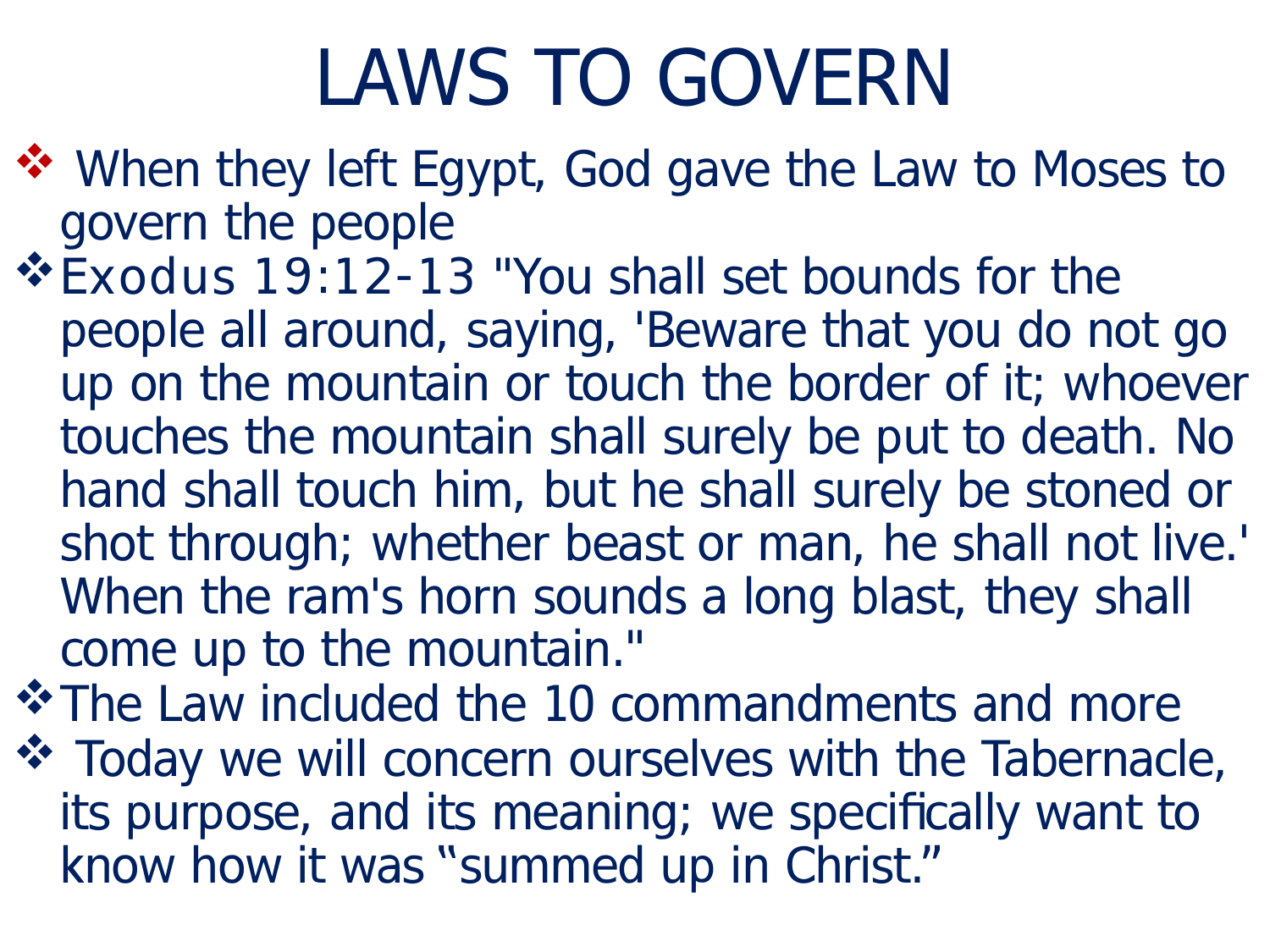

# LAWS TO GOVERN
 When they left Egypt, God gave the Law to Moses to govern the people
Exodus 19:12-13 "You shall set bounds for the people all around, saying, 'Beware that you do not go up on the mountain or touch the border of it; whoever touches the mountain shall surely be put to death. No hand shall touch him, but he shall surely be stoned or shot through; whether beast or man, he shall not live.' When the ram's horn sounds a long blast, they shall come up to the mountain."
The Law included the 10 commandments and more
 Today we will concern ourselves with the Tabernacle, its purpose, and its meaning; we specifically want to know how it was “summed up in Christ.”